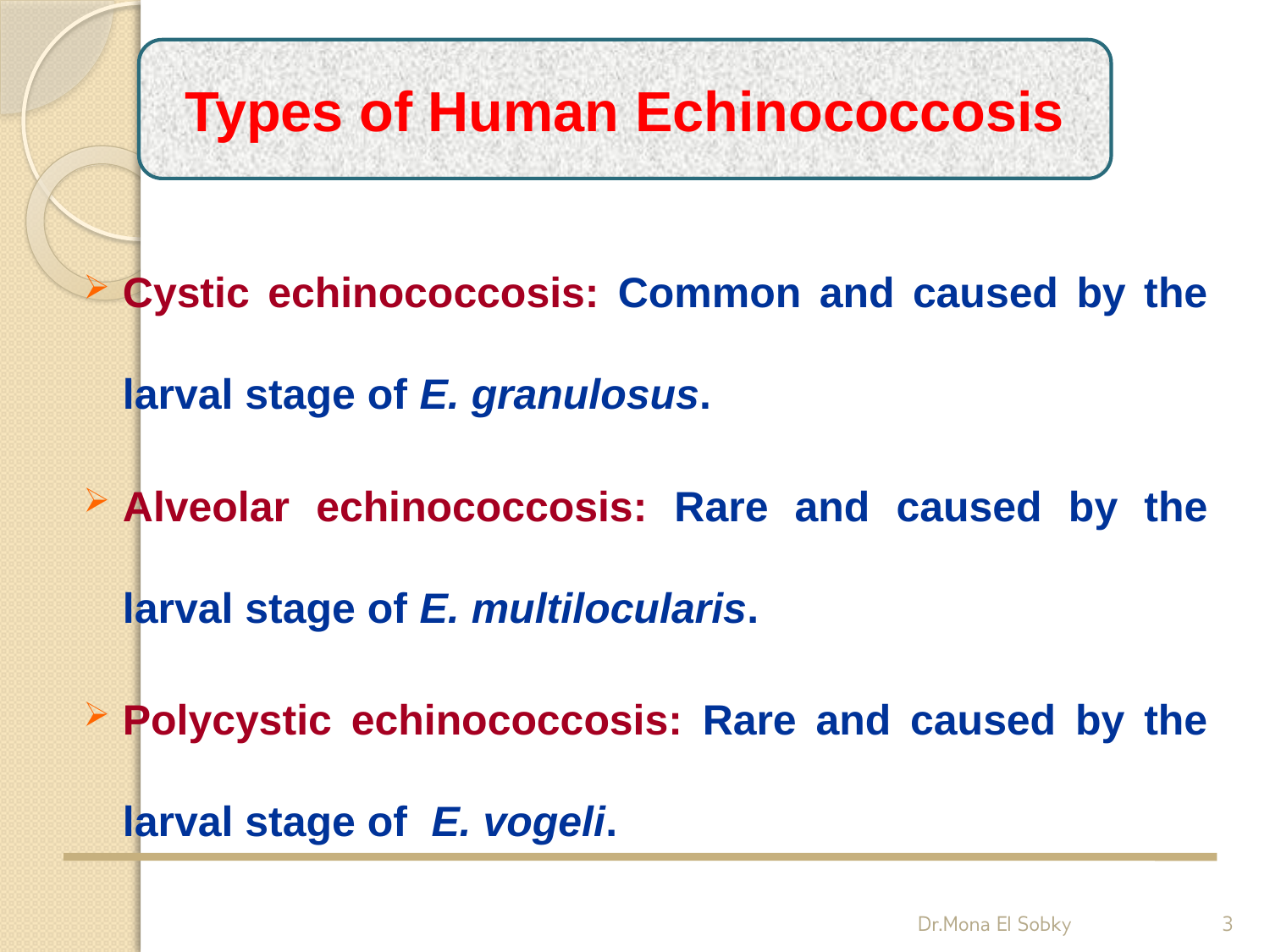

Types of Human Echinococcosis
Cystic echinococcosis: Common and caused by the larval stage of E. granulosus.
Alveolar echinococcosis: Rare and caused by the larval stage of E. multilocularis.
Polycystic echinococcosis: Rare and caused by the larval stage of  E. vogeli.

Dr.Mona El Sobky
3